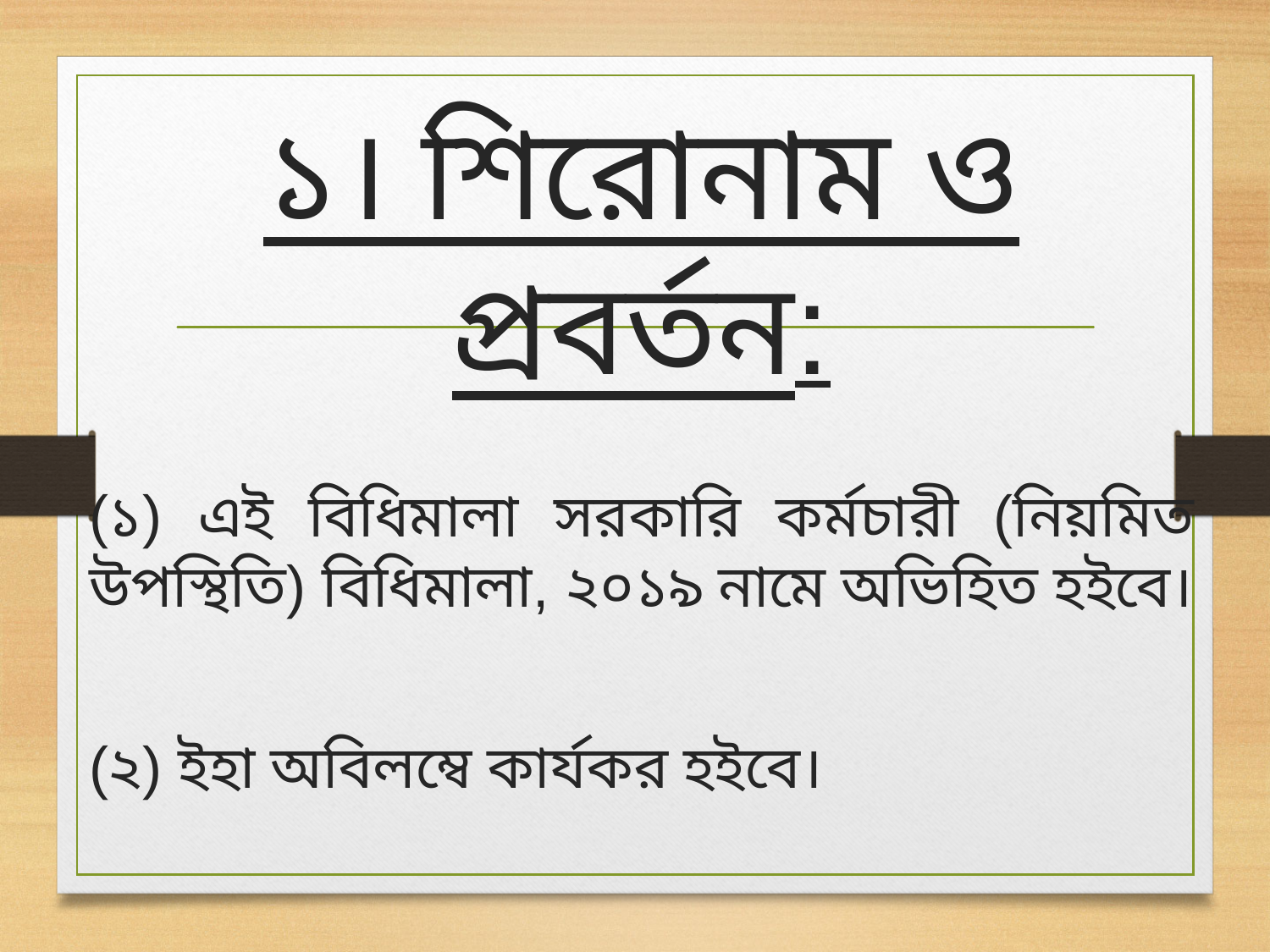

১। শিরোনাম ও প্রবর্তন:

(১) এই বিধিমালা সরকারি কর্মচারী (নিয়মিত উপস্থিতি) বিধিমালা, ২০১৯ নামে অভিহিত হইবে।

(২) ইহা অবিলম্বে কার্যকর হইবে।